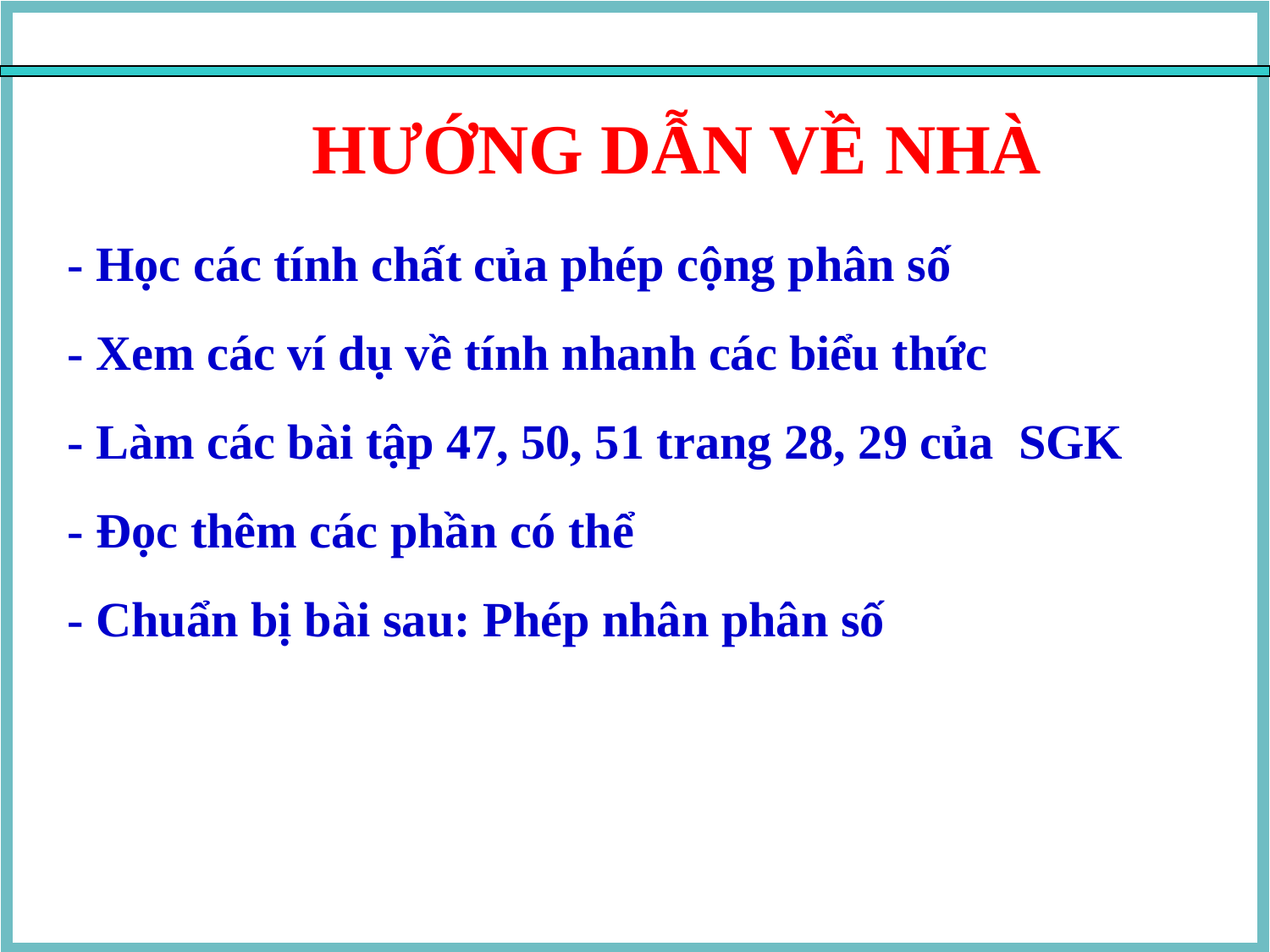

HƯỚNG DẪN VỀ NHÀ
- Học các tính chất của phép cộng phân số
- Xem các ví dụ về tính nhanh các biểu thức
- Làm các bài tập 47, 50, 51 trang 28, 29 của  SGK
- Đọc thêm các phần có thể
- Chuẩn bị bài sau: Phép nhân phân số